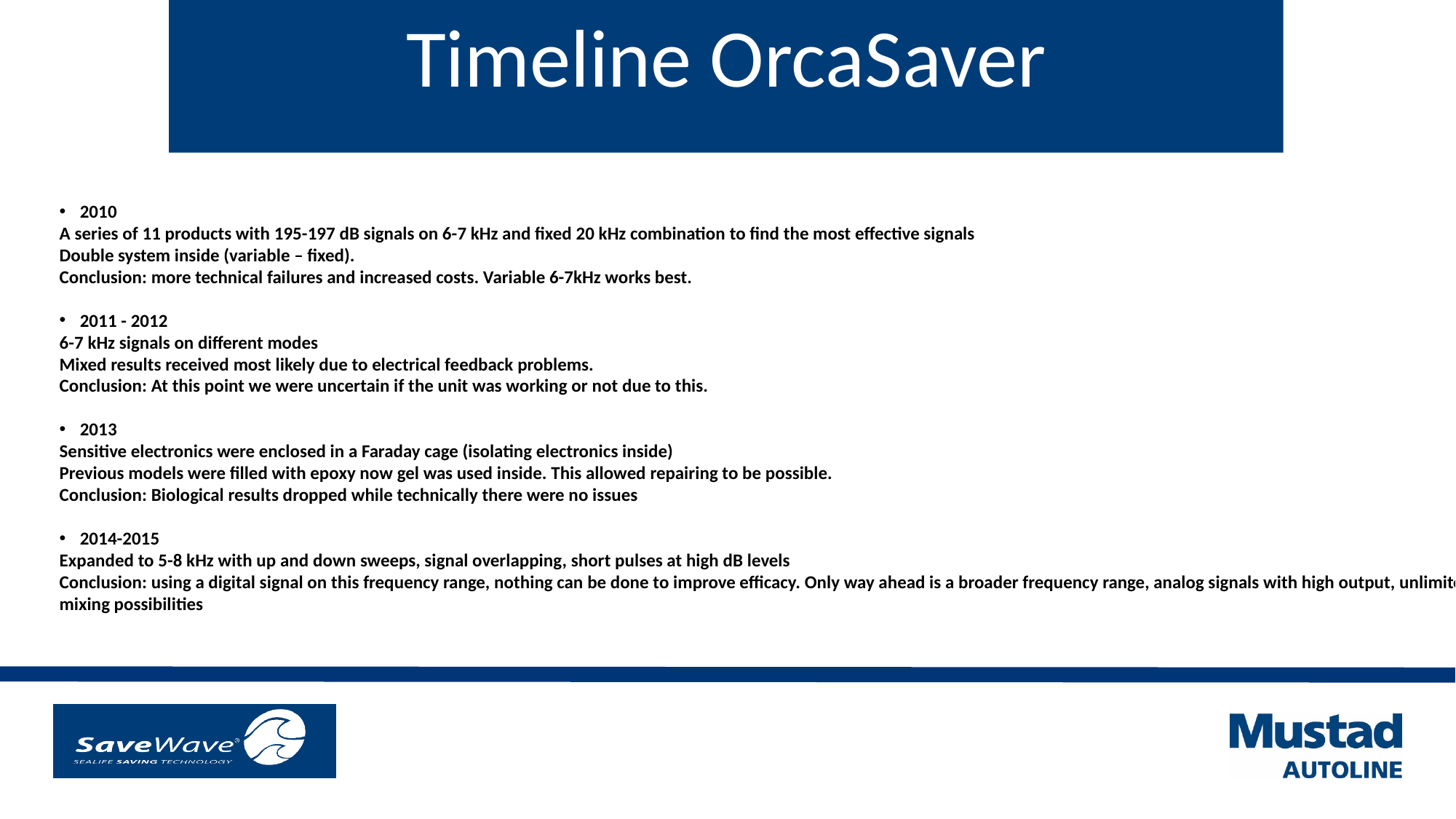

Timeline OrcaSaver
2010
A series of 11 products with 195-197 dB signals on 6-7 kHz and fixed 20 kHz combination to find the most effective signals
Double system inside (variable – fixed).
Conclusion: more technical failures and increased costs. Variable 6-7kHz works best.

2011 - 2012
6-7 kHz signals on different modes
Mixed results received most likely due to electrical feedback problems.
Conclusion: At this point we were uncertain if the unit was working or not due to this.

2013
Sensitive electronics were enclosed in a Faraday cage (isolating electronics inside)
Previous models were filled with epoxy now gel was used inside. This allowed repairing to be possible.
Conclusion: Biological results dropped while technically there were no issues

2014-2015
Expanded to 5-8 kHz with up and down sweeps, signal overlapping, short pulses at high dB levels
Conclusion: using a digital signal on this frequency range, nothing can be done to improve efficacy. Only way ahead is a broader frequency range, analog signals with high output, unlimited mixing possibilities